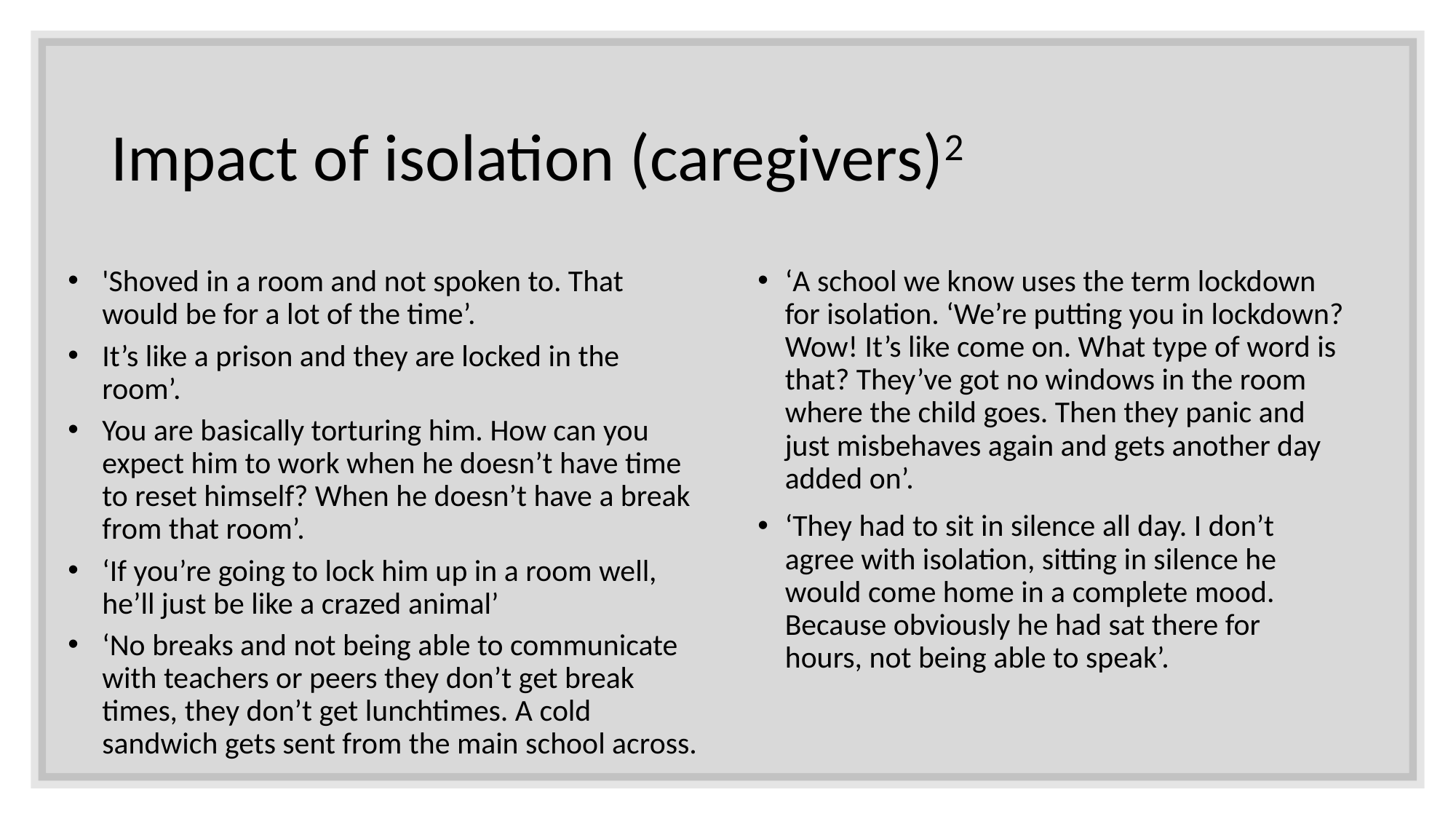

# Impact of isolation (caregivers)2
'Shoved in a room and not spoken to. That would be for a lot of the time’.
It’s like a prison and they are locked in the room’.
You are basically torturing him. How can you expect him to work when he doesn’t have time to reset himself? When he doesn’t have a break from that room’.
‘If you’re going to lock him up in a room well, he’ll just be like a crazed animal’
‘No breaks and not being able to communicate with teachers or peers they don’t get break times, they don’t get lunchtimes. A cold sandwich gets sent from the main school across.
‘A school we know uses the term lockdown for isolation. ‘We’re putting you in lockdown? Wow! It’s like come on. What type of word is that? They’ve got no windows in the room where the child goes. Then they panic and just misbehaves again and gets another day added on’.
‘They had to sit in silence all day. I don’t agree with isolation, sitting in silence he would come home in a complete mood. Because obviously he had sat there for hours, not being able to speak’.